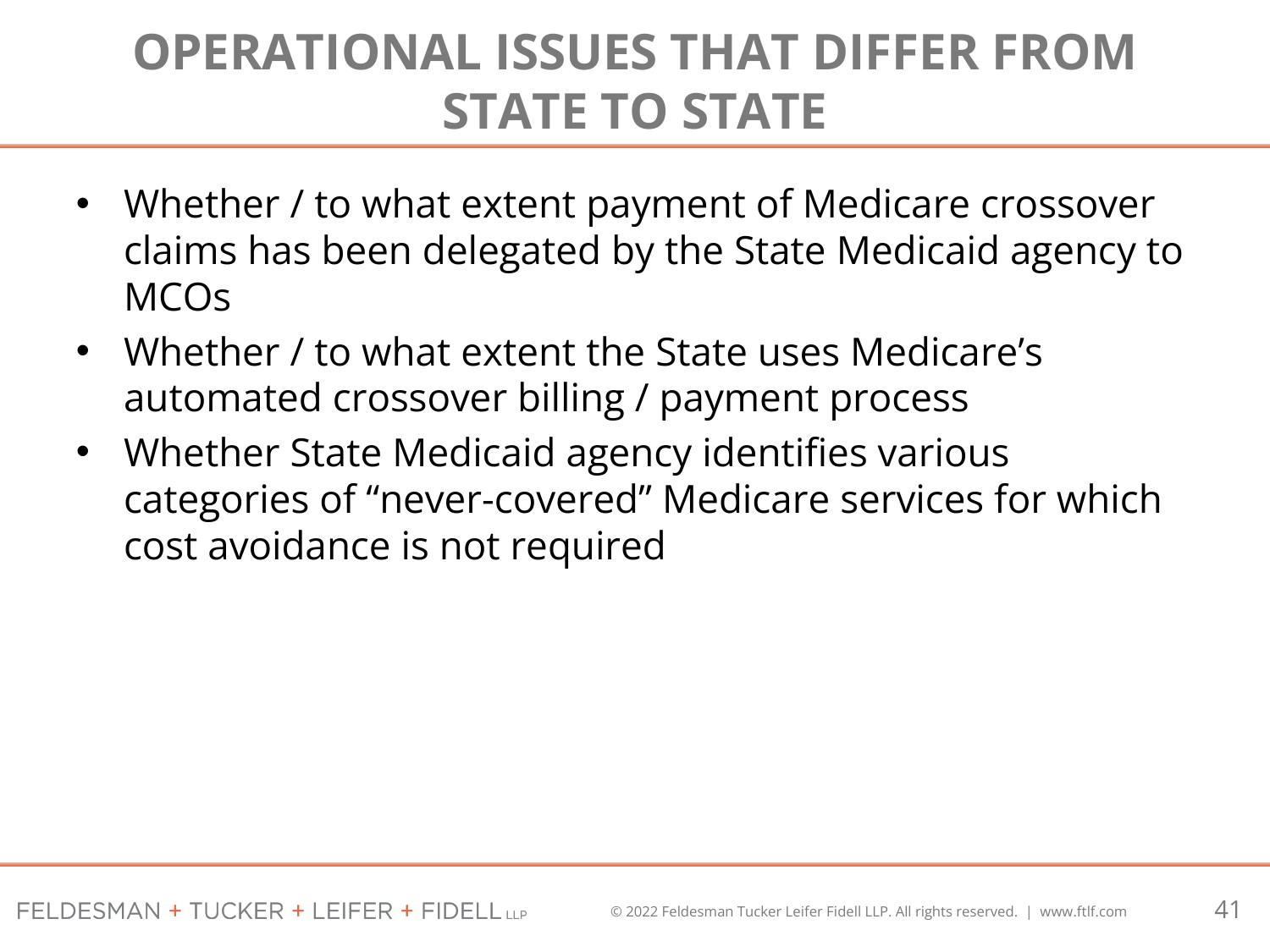

# Operational issues that differ from state to state
Whether / to what extent payment of Medicare crossover claims has been delegated by the State Medicaid agency to MCOs
Whether / to what extent the State uses Medicare’s automated crossover billing / payment process
Whether State Medicaid agency identifies various categories of “never-covered” Medicare services for which cost avoidance is not required
41